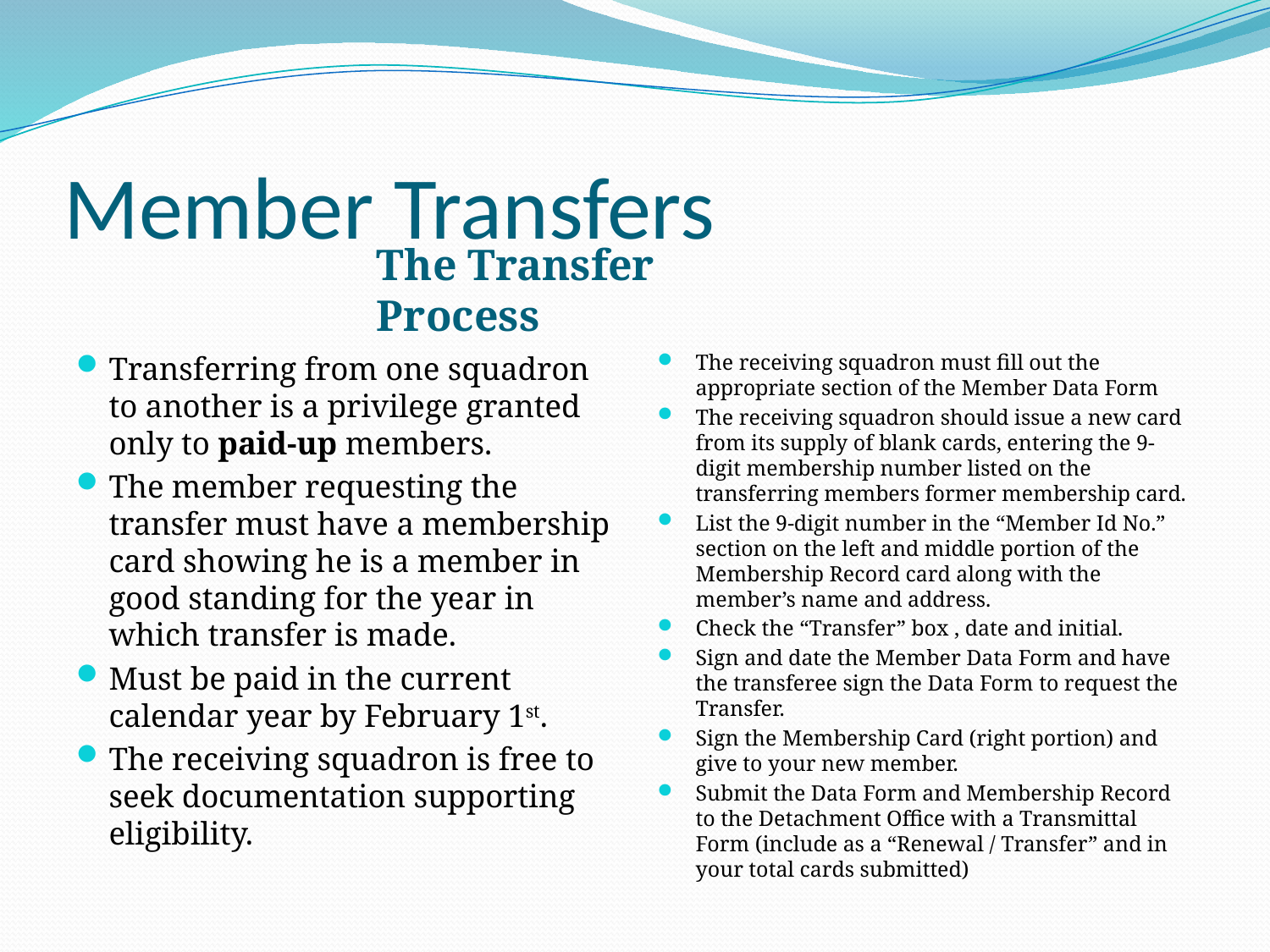

# Member Transfers
The Transfer Process
Transferring from one squadron to another is a privilege granted only to paid-up members.
The member requesting the transfer must have a membership card showing he is a member in good standing for the year in which transfer is made.
Must be paid in the current calendar year by February 1st.
The receiving squadron is free to seek documentation supporting eligibility.
The receiving squadron must fill out the appropriate section of the Member Data Form
The receiving squadron should issue a new card from its supply of blank cards, entering the 9-digit membership number listed on the transferring members former membership card.
List the 9-digit number in the “Member Id No.” section on the left and middle portion of the Membership Record card along with the member’s name and address.
Check the “Transfer” box , date and initial.
Sign and date the Member Data Form and have the transferee sign the Data Form to request the Transfer.
Sign the Membership Card (right portion) and give to your new member.
Submit the Data Form and Membership Record to the Detachment Office with a Transmittal Form (include as a “Renewal / Transfer” and in your total cards submitted)